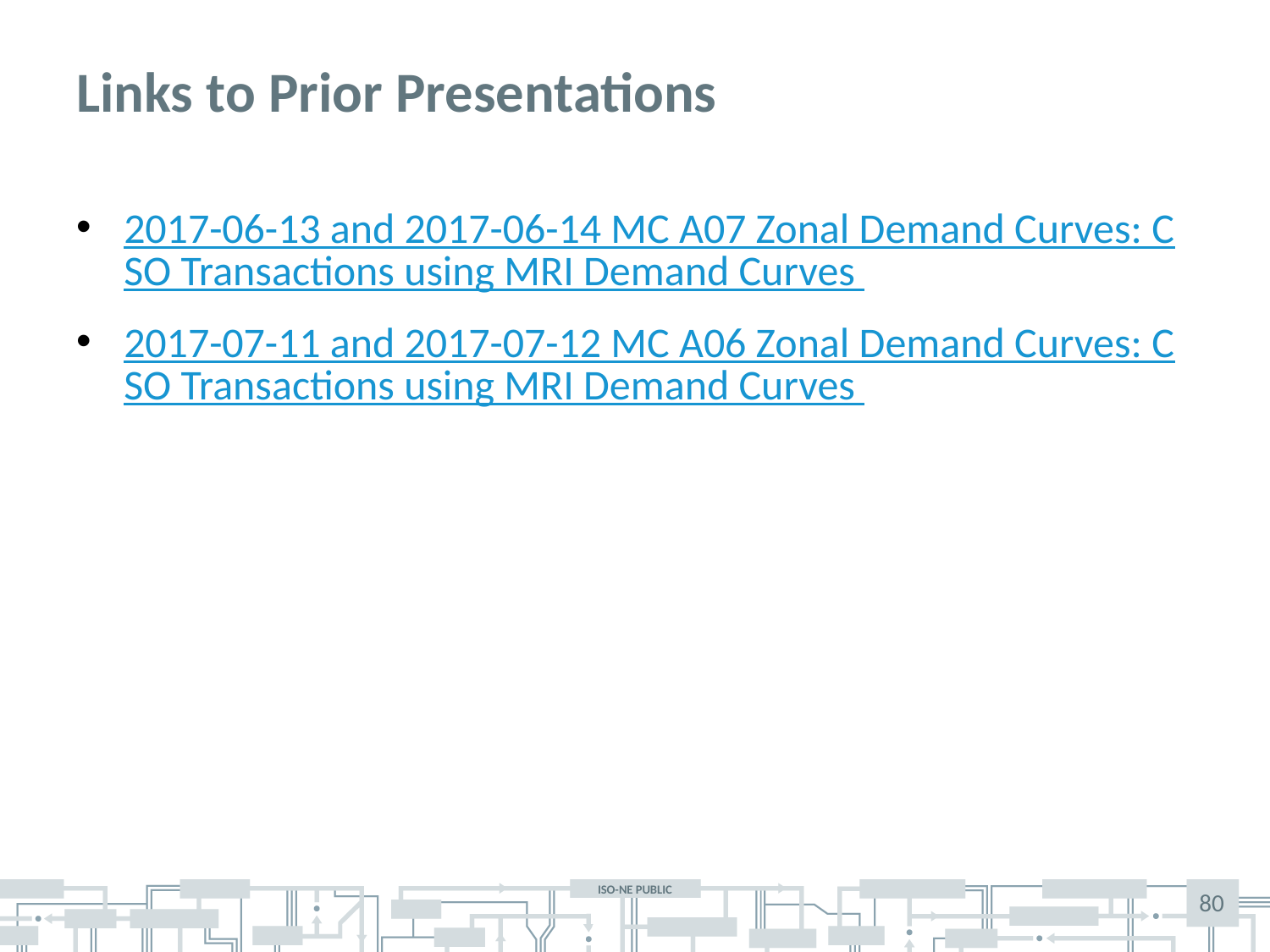

# Links to Prior Presentations
2017-06-13 and 2017-06-14 MC A07 Zonal Demand Curves: CSO Transactions using MRI Demand Curves
2017-07-11 and 2017-07-12 MC A06 Zonal Demand Curves: CSO Transactions using MRI Demand Curves
80